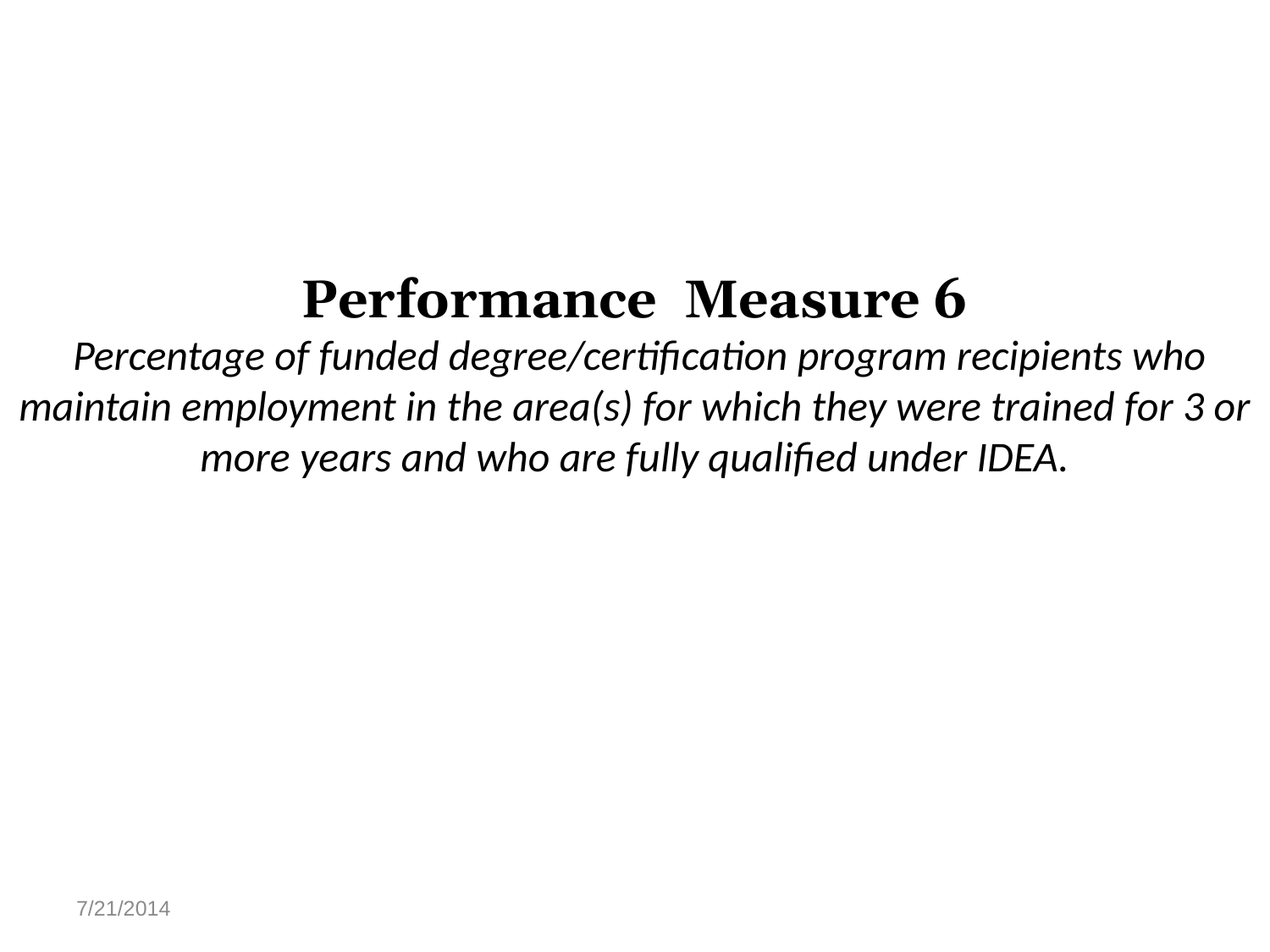

# Performance  Measure 6 Percentage of funded degree/certification program recipients who maintain employment in the area(s) for which they were trained for 3 or more years and who are fully qualified under IDEA.
7/21/2014